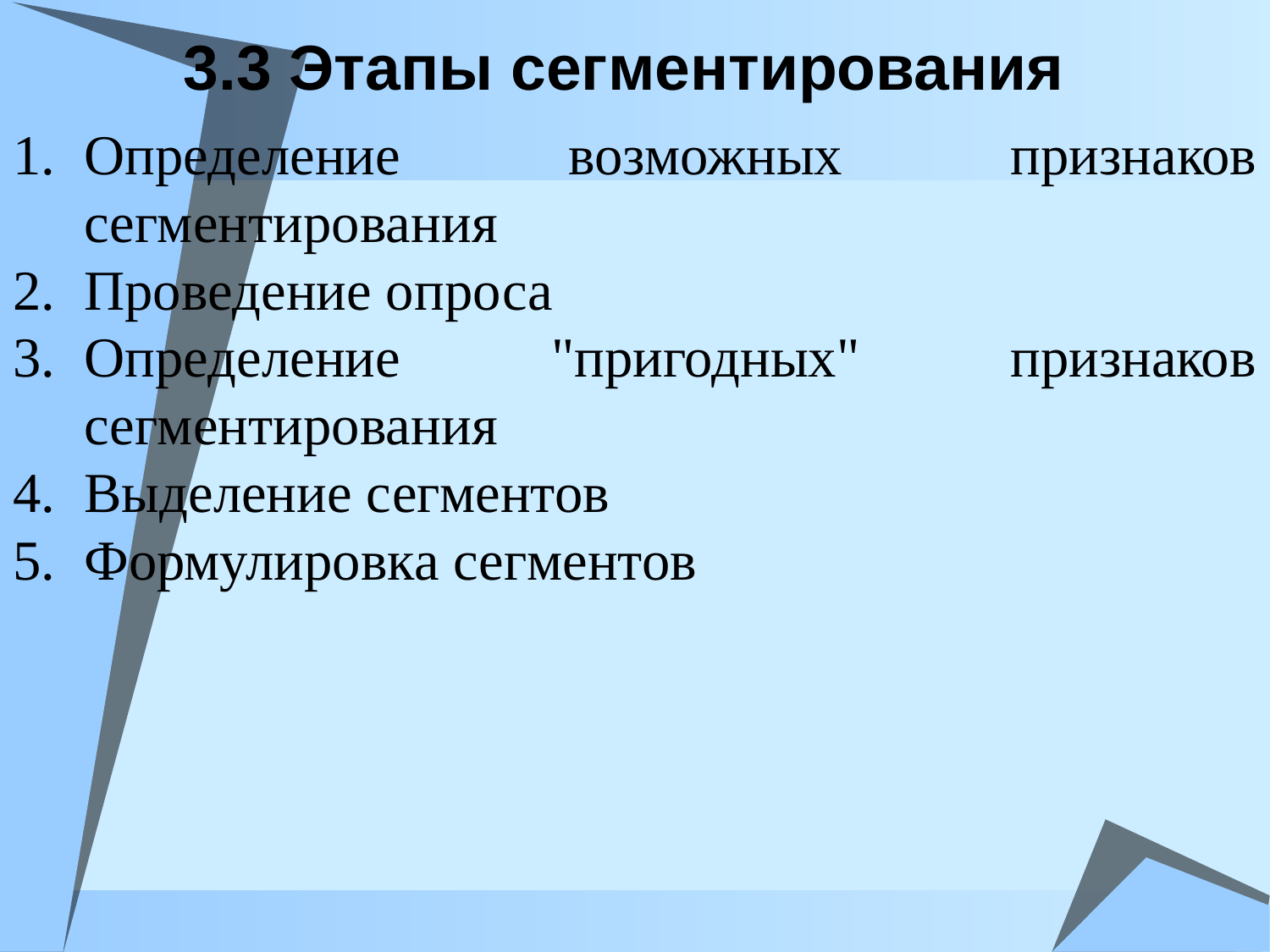

# 3.3 Этапы сегментирования
Определение возможных признаков сегментирования
Проведение опроса
Определение "пригодных" признаков сегментирования
Выделение сегментов
Формулировка сегментов